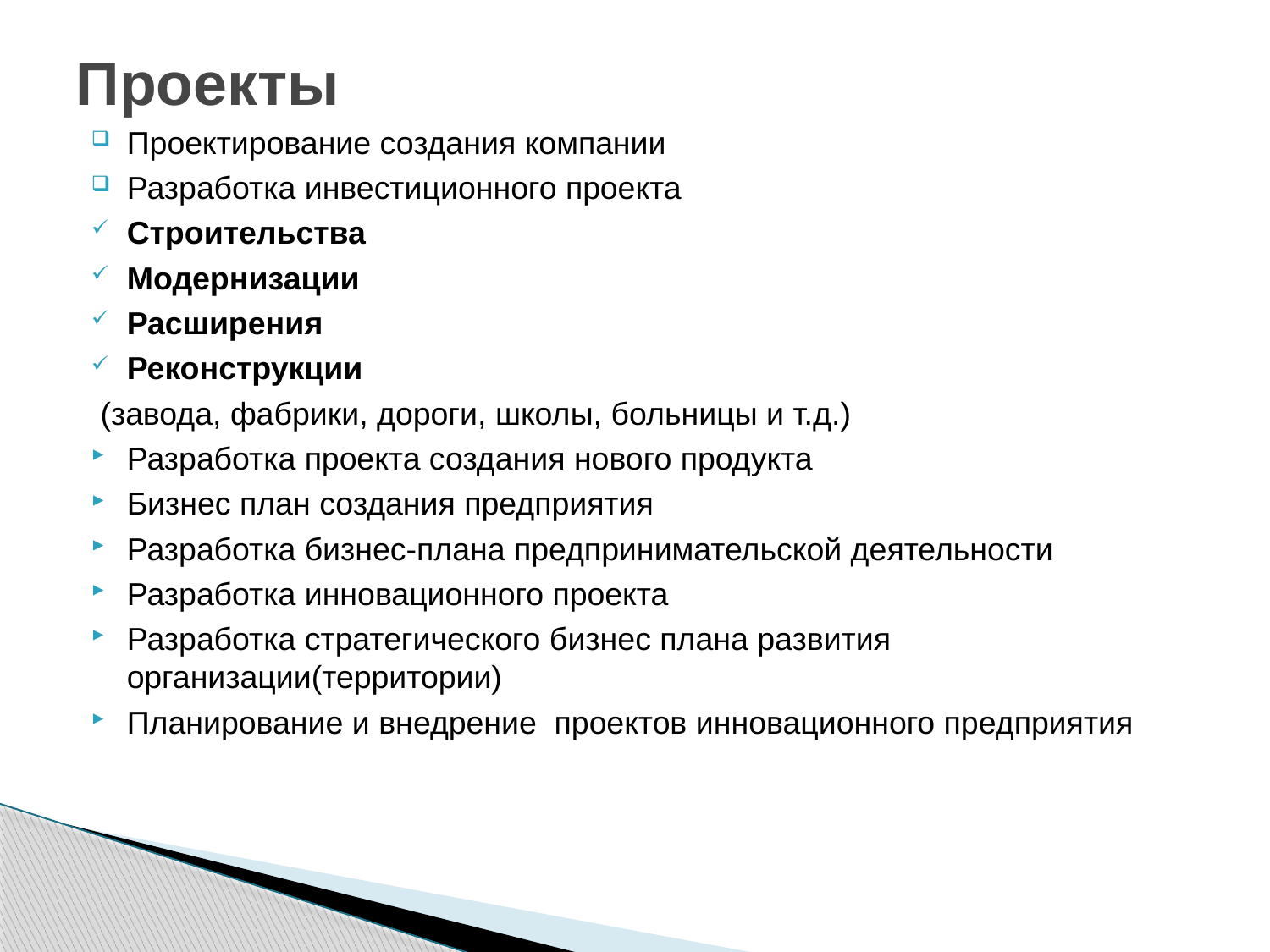

# Проекты
Проектирование создания компании
Разработка инвестиционного проекта
Строительства
Модернизации
Расширения
Реконструкции
 (завода, фабрики, дороги, школы, больницы и т.д.)
Разработка проекта создания нового продукта
Бизнес план создания предприятия
Разработка бизнес-плана предпринимательской деятельности
Разработка инновационного проекта
Разработка стратегического бизнес плана развития организации(территории)
Планирование и внедрение  проектов инновационного предприятия